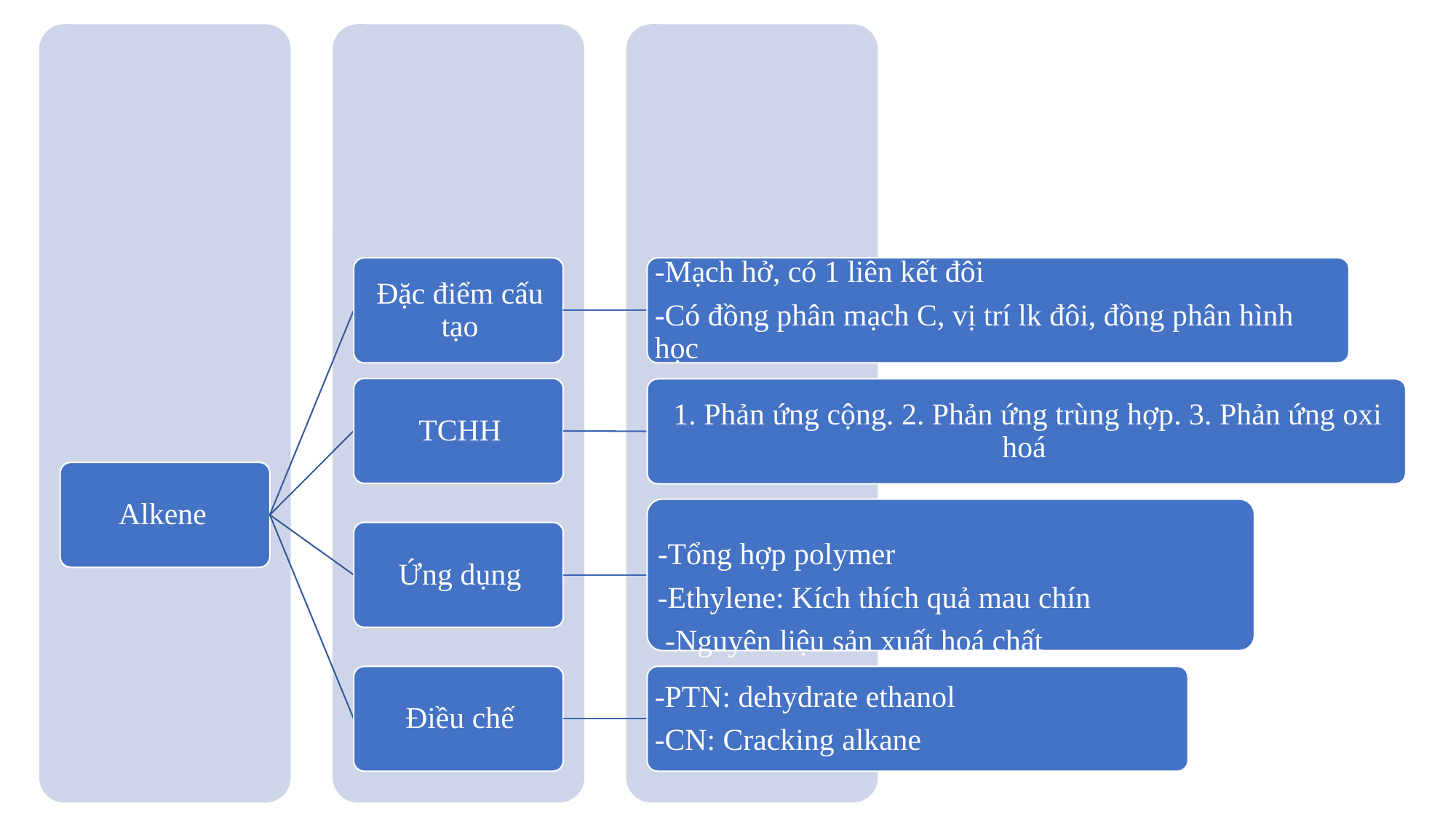

Alkene

Đặc điểm cấu tạo

-Mạch hở, có 1 liên kết đôi
-Có đồng phân mạch C, vị trí lk đôi, đồng phân hình học

TCHH

1. Phản ứng cộng. 2. Phản ứng trùng hợp. 3. Phản ứng oxi hoá

Ứng dụng

-Tổng hợp polymer
-Ethylene: Kích thích quả mau chín
 -Nguyên liệu sản xuất hoá chất

Điều chế

-PTN: dehydrate ethanol
-CN: Cracking alkane
#